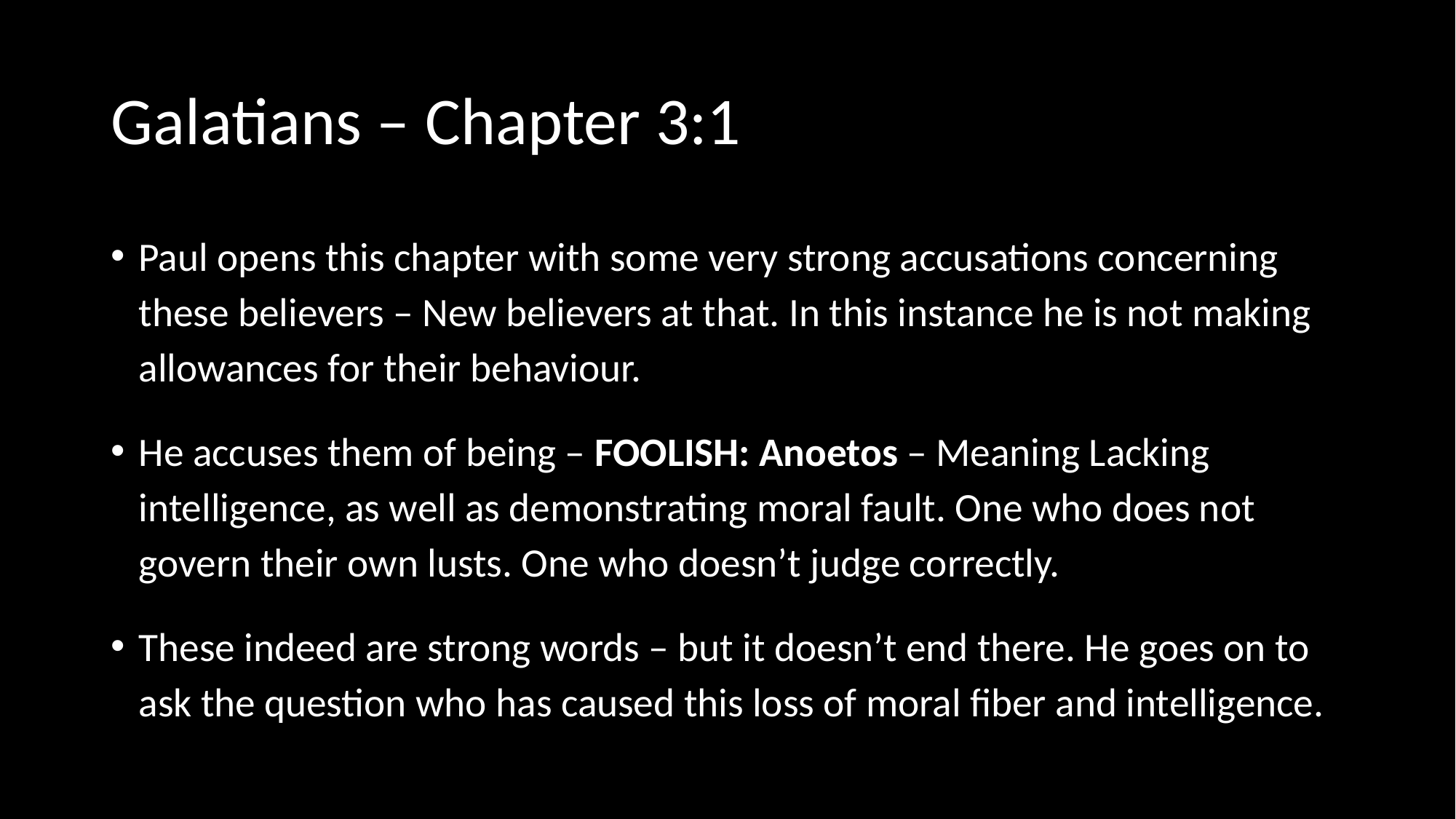

# Galatians – Chapter 3:1
Paul opens this chapter with some very strong accusations concerning these believers – New believers at that. In this instance he is not making allowances for their behaviour.
He accuses them of being – FOOLISH: Anoetos – Meaning Lacking intelligence, as well as demonstrating moral fault. One who does not govern their own lusts. One who doesn’t judge correctly.
These indeed are strong words – but it doesn’t end there. He goes on to ask the question who has caused this loss of moral fiber and intelligence.